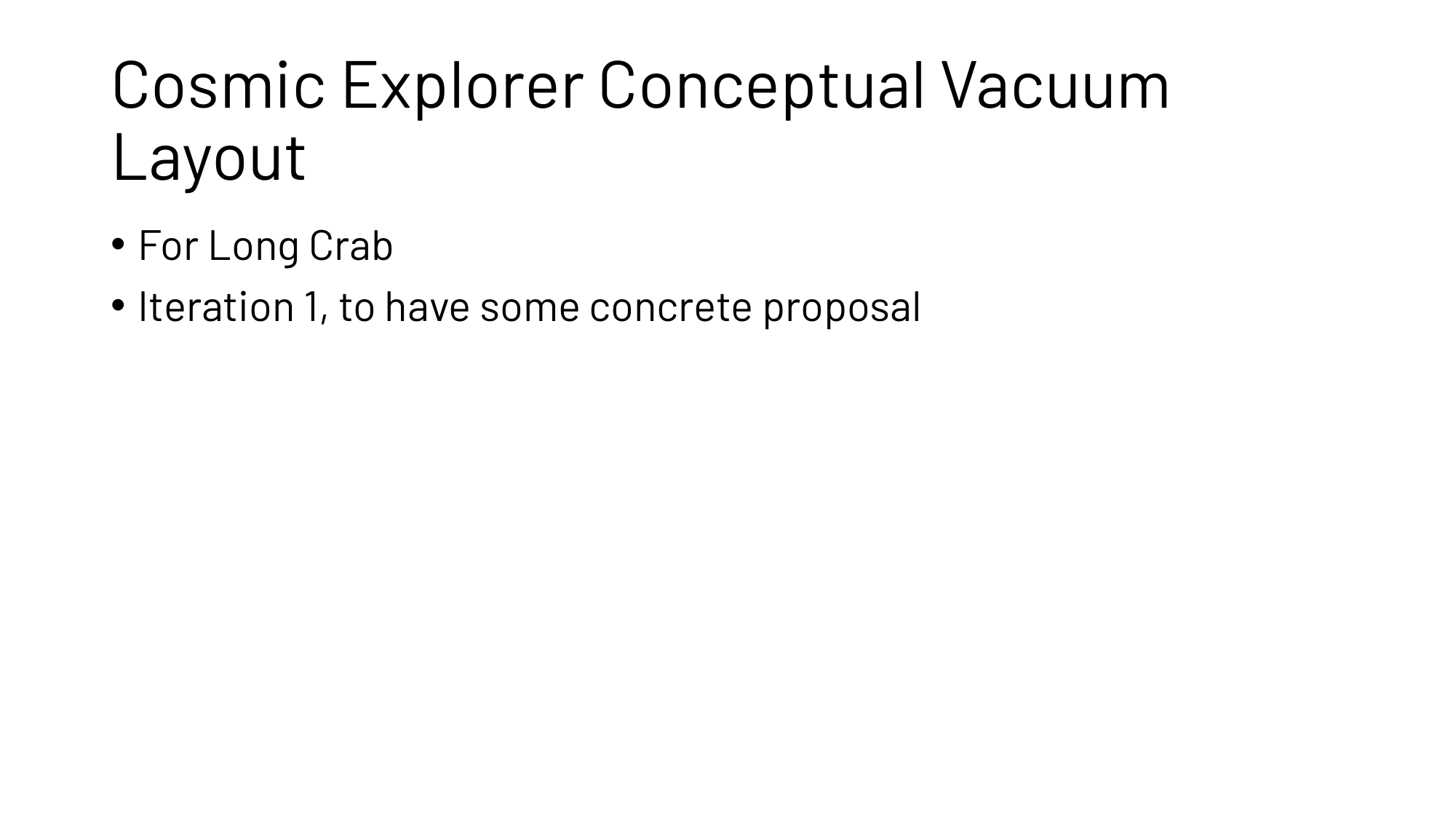

# Cosmic Explorer Conceptual Vacuum Layout
For Long Crab
Iteration 1, to have some concrete proposal